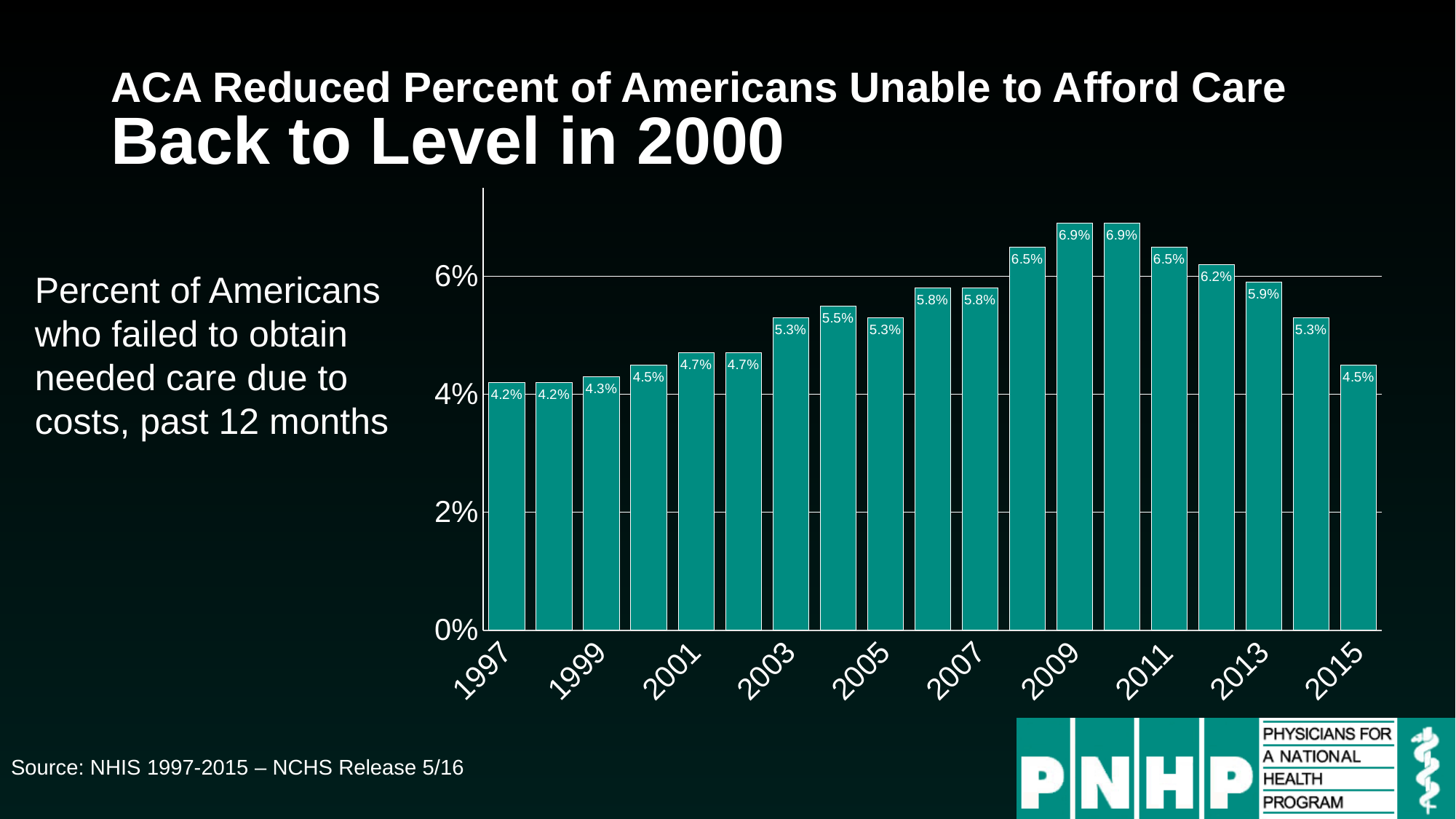

# ACA Reduced Percent of Americans Unable to Afford Care Back to Level in 2000

### Chart

| Category | Series 1 |
|---|---|
| 1997 | 0.042 |
| 1998 | 0.042 |
| 1999 | 0.043 |
| 2000 | 0.045 |
| 2001 | 0.047 |
| 2002 | 0.047 |
| 2003 | 0.053 |
| 2004 | 0.055 |
| 2005 | 0.053 |
| 2006 | 0.058 |
| 2007 | 0.058 |
| 2008 | 0.065 |
| 2009 | 0.069 |
| 2010 | 0.069 |
| 2011 | 0.065 |
| 2012 | 0.062 |
| 2013 | 0.059 |
| 2014 | 0.053 |
| 2015 | 0.045 |
Percent of Americans who failed to obtain needed care due to costs, past 12 months
Source: NHIS 1997-2015 – NCHS Release 5/16